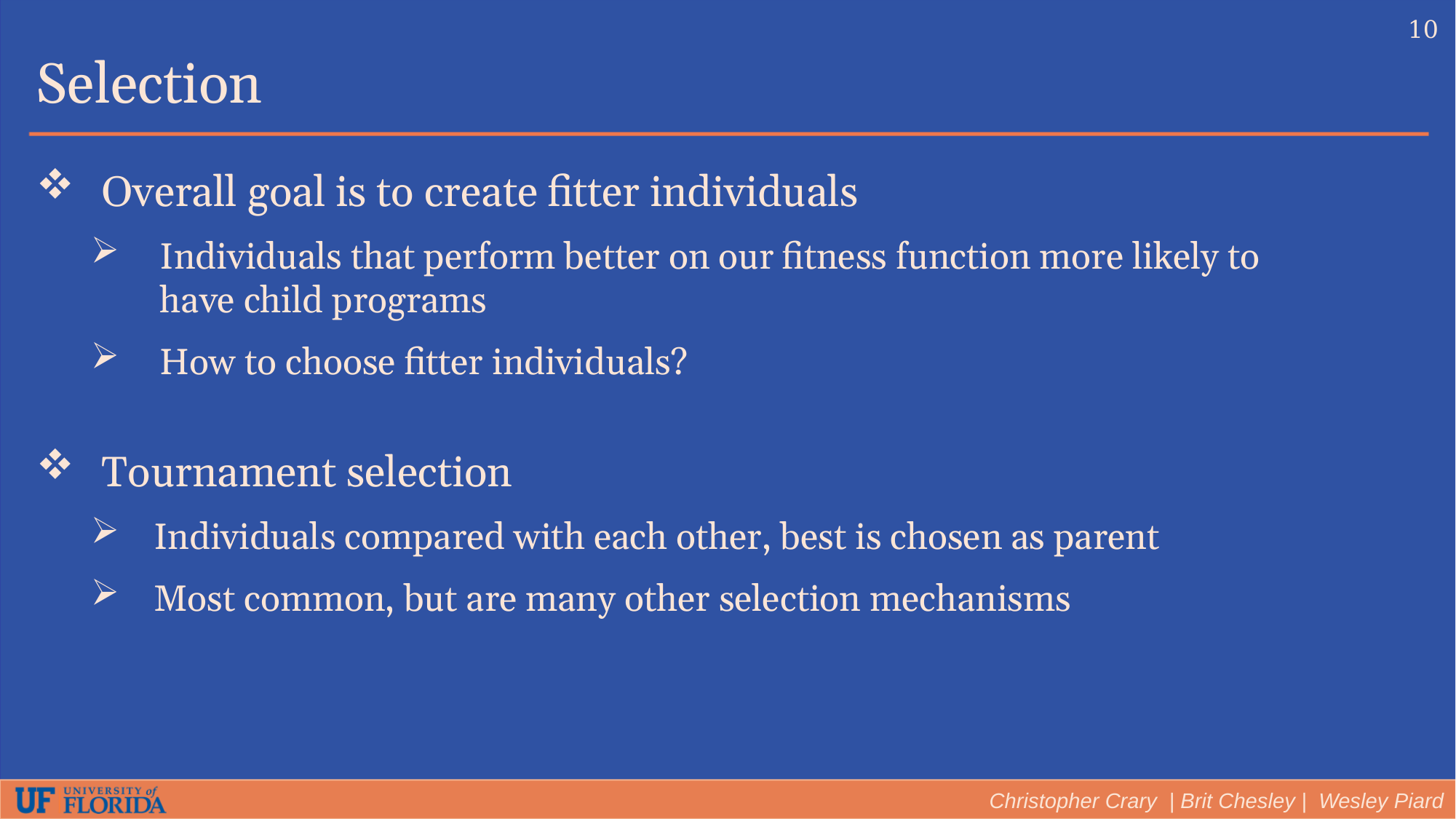

10
Selection
Overall goal is to create fitter individuals
Individuals that perform better on our fitness function more likely to have child programs
How to choose fitter individuals?
Tournament selection
Individuals compared with each other, best is chosen as parent
Most common, but are many other selection mechanisms
Christopher Crary  | Brit Chesley |  Wesley Piard